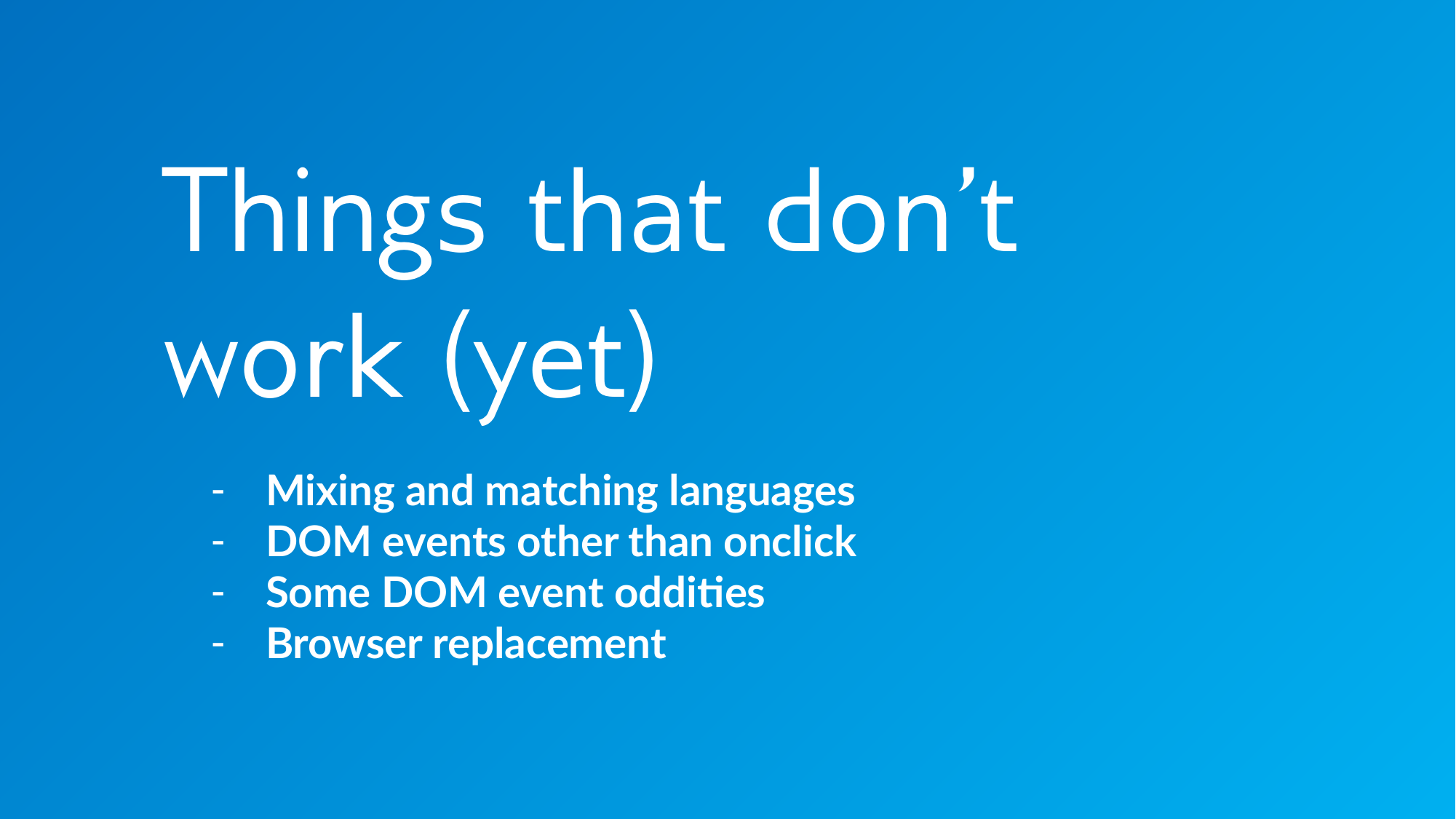

Things that don’t work (yet)
Mixing and matching languages
DOM events other than onclick
Some DOM event oddities
Browser replacement